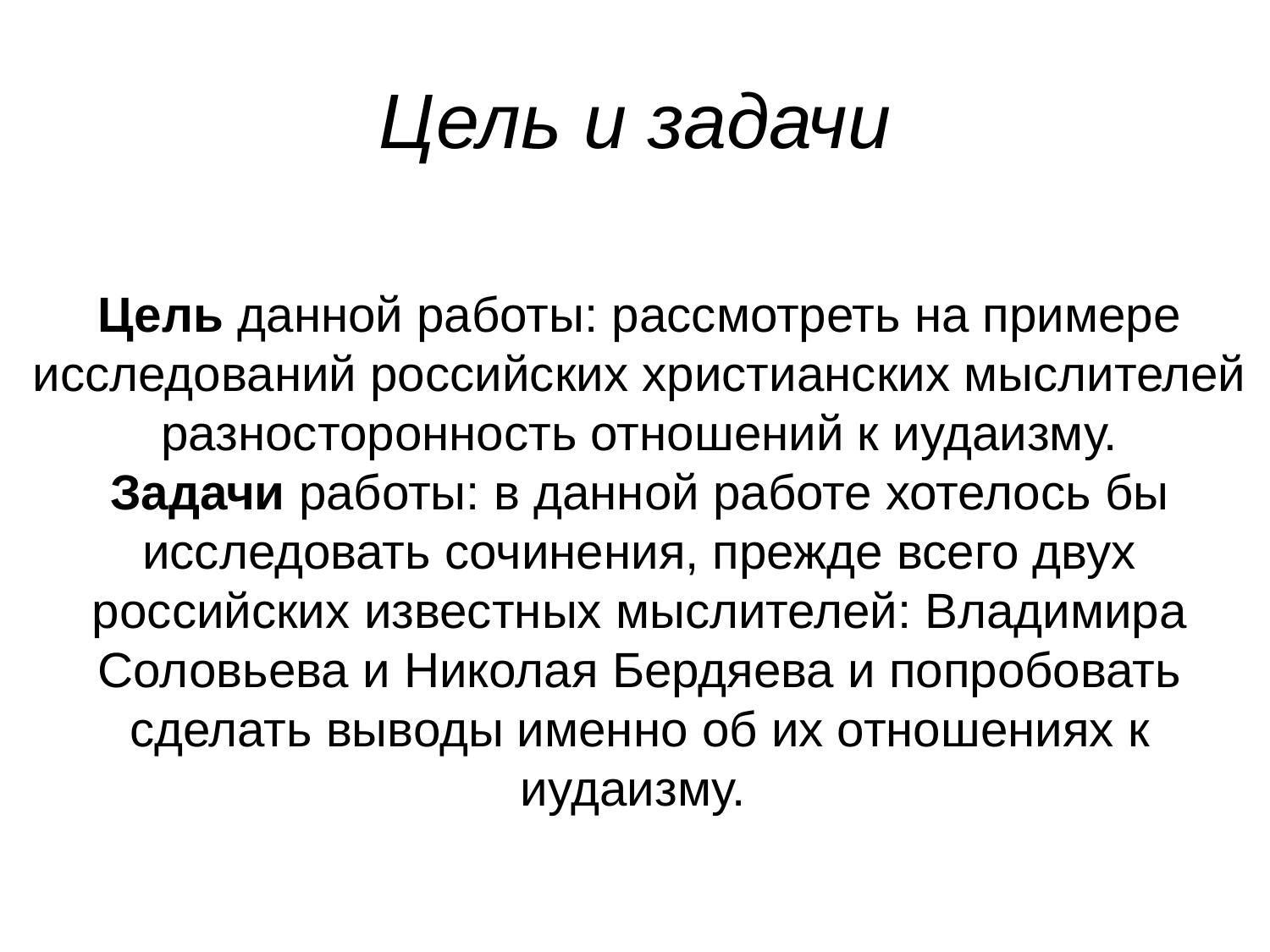

# Цель и задачи
Цель данной работы: рассмотреть на примере исследований российских христианских мыслителей разносторонность отношений к иудаизму.
Задачи работы: в данной работе хотелось бы исследовать сочинения, прежде всего двух российских известных мыслителей: Владимира Соловьева и Николая Бердяева и попробовать сделать выводы именно об их отношениях к иудаизму.